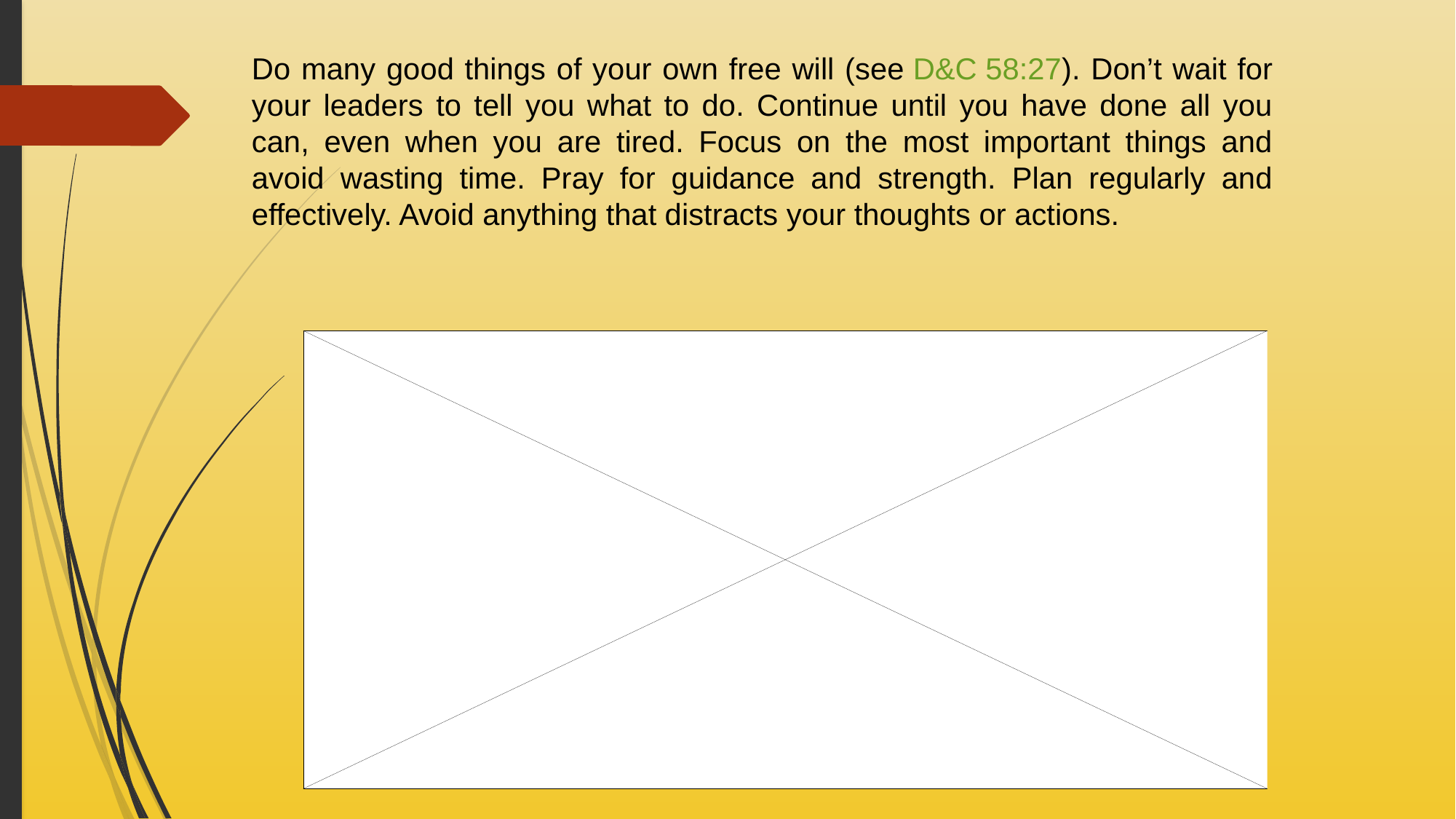

Do many good things of your own free will (see D&C 58:27). Don’t wait for your leaders to tell you what to do. Continue until you have done all you can, even when you are tired. Focus on the most important things and avoid wasting time. Pray for guidance and strength. Plan regularly and effectively. Avoid anything that distracts your thoughts or actions.